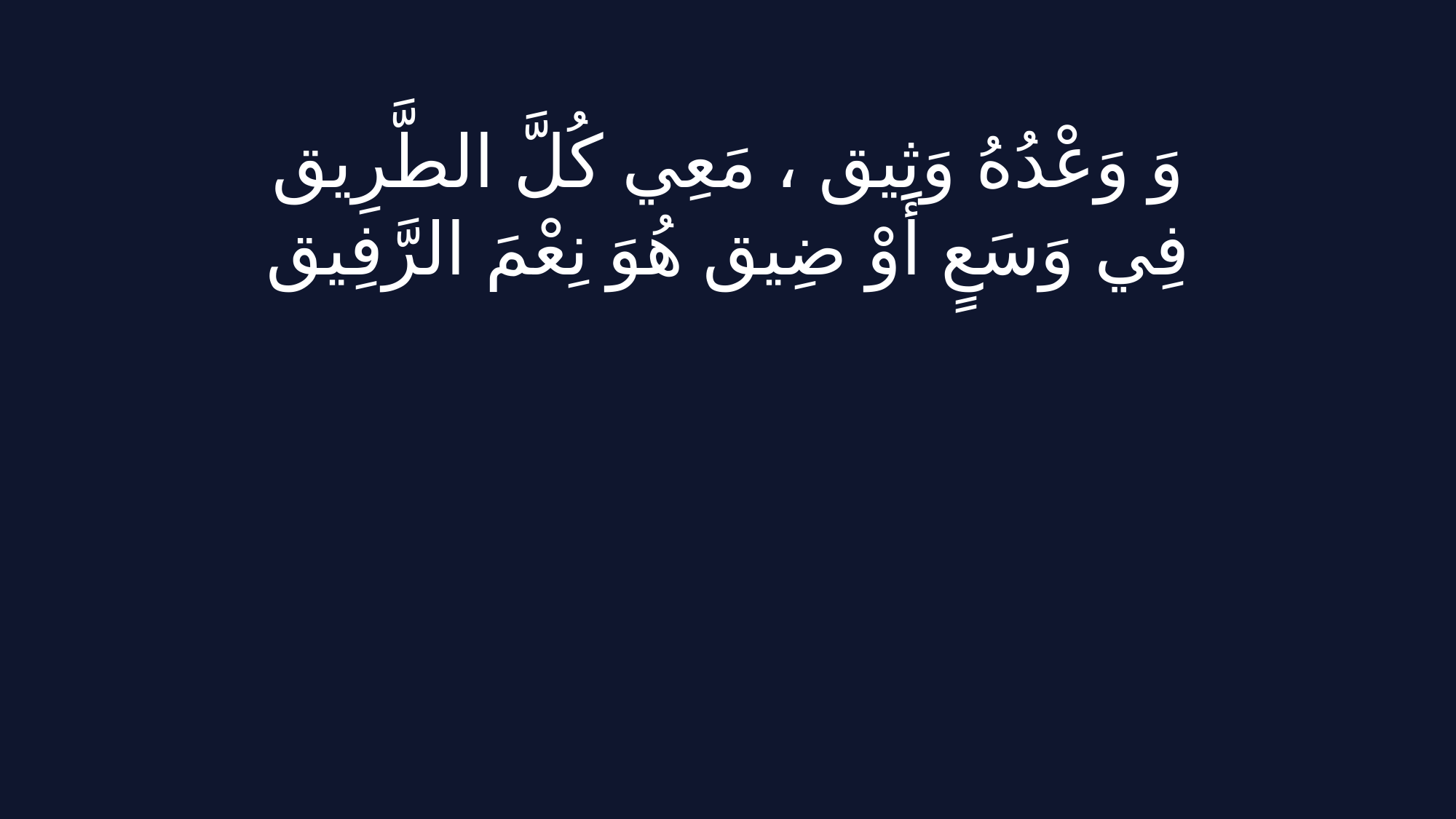

وَ وَعْدُهُ وَثِيق ، مَعِي كُلَّ الطَّرِيق
فِي وَسَعٍ أَوْ ضِيق هُوَ نِعْمَ الرَّفِيق